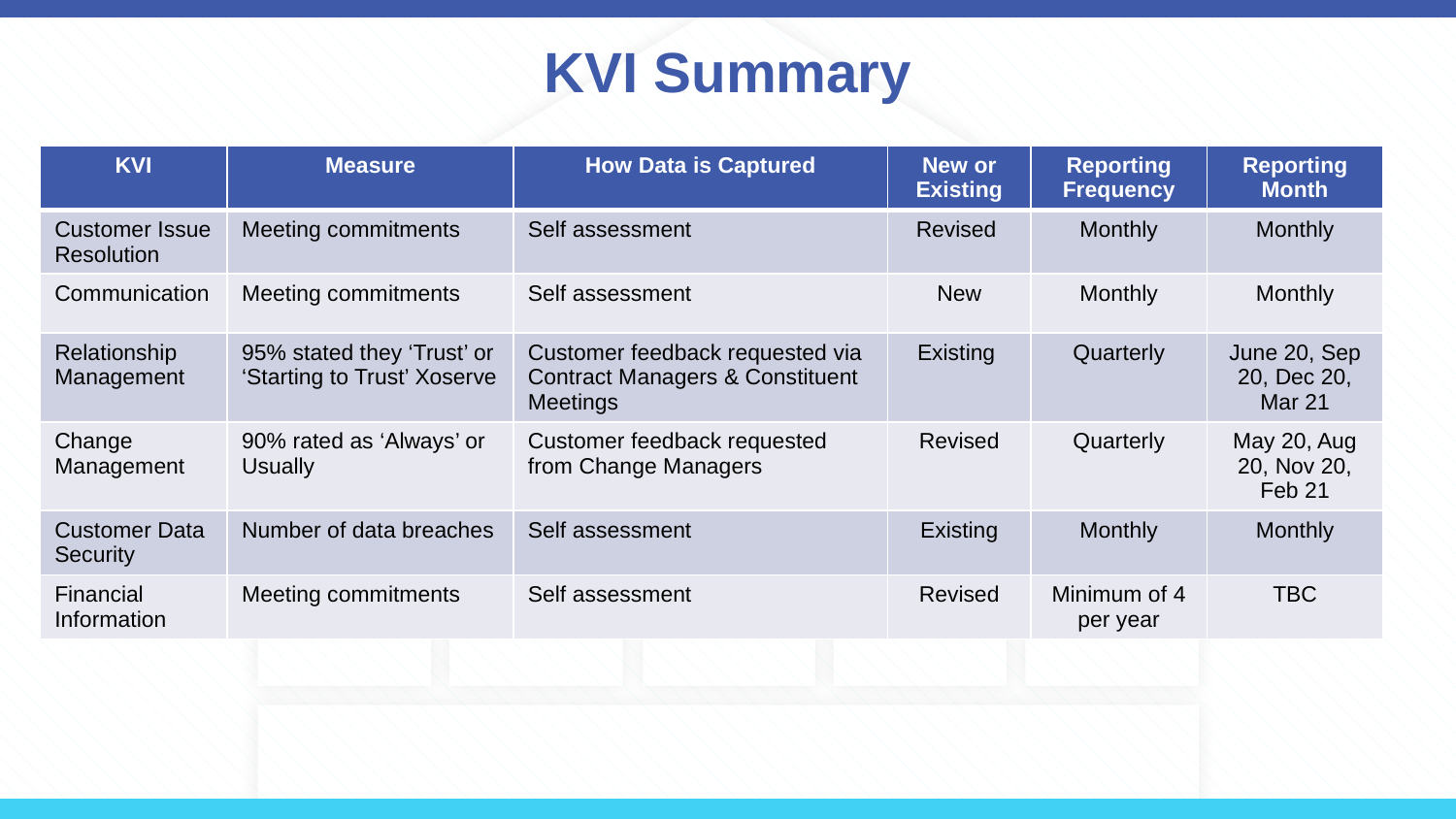

# KVI Summary
| KVI | Measure | How Data is Captured | New or Existing | Reporting Frequency | Reporting Month |
| --- | --- | --- | --- | --- | --- |
| Customer Issue Resolution | Meeting commitments | Self assessment | Revised | Monthly | Monthly |
| Communication | Meeting commitments | Self assessment | New | Monthly | Monthly |
| Relationship Management | 95% stated they ‘Trust’ or ‘Starting to Trust’ Xoserve | Customer feedback requested via Contract Managers & Constituent Meetings | Existing | Quarterly | June 20, Sep 20, Dec 20, Mar 21 |
| Change Management | 90% rated as ‘Always’ or Usually | Customer feedback requested from Change Managers | Revised | Quarterly | May 20, Aug 20, Nov 20, Feb 21 |
| Customer Data Security | Number of data breaches | Self assessment | Existing | Monthly | Monthly |
| Financial Information | Meeting commitments | Self assessment | Revised | Minimum of 4 per year | TBC |